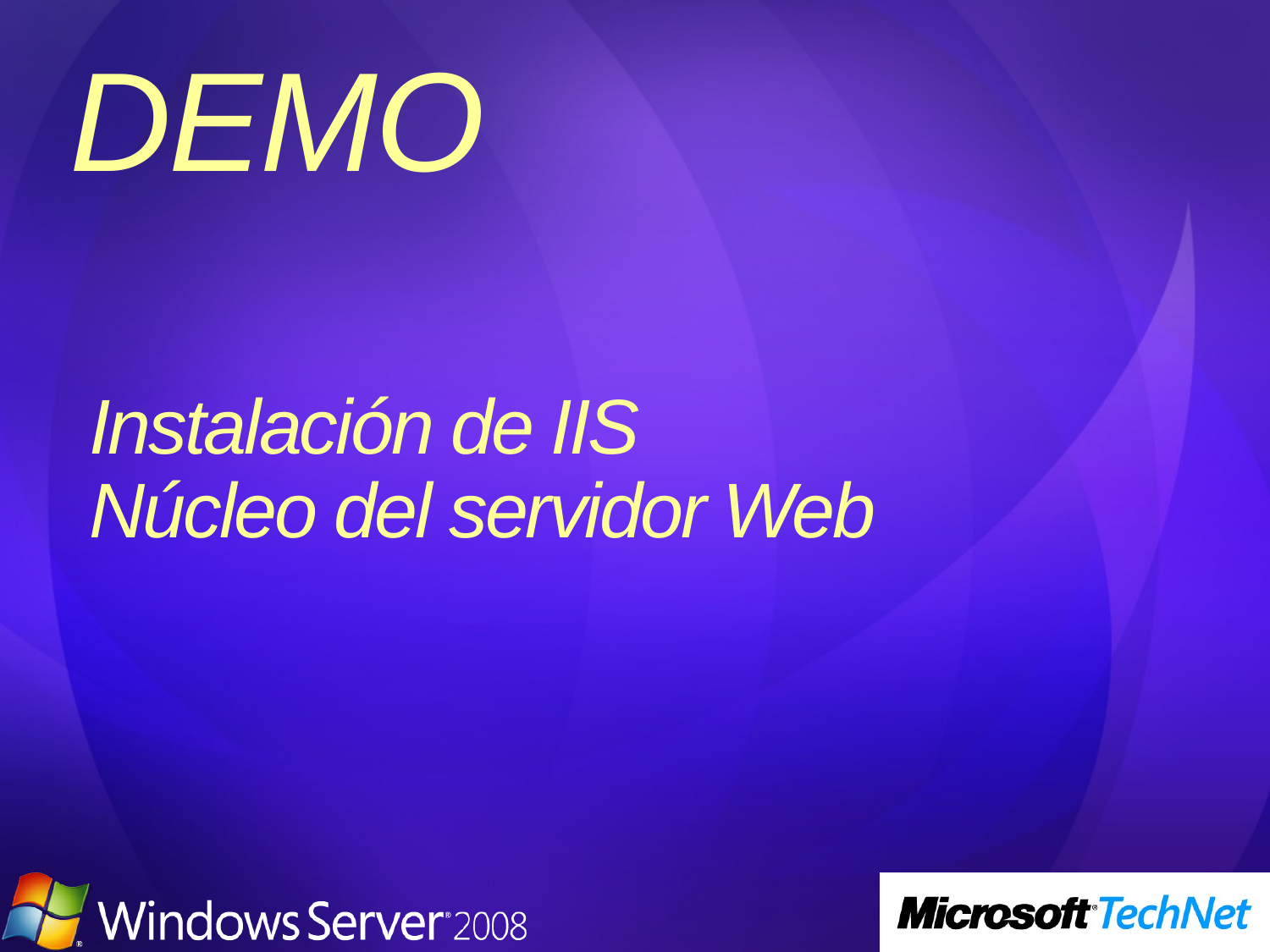

Instalación de IIS
Núcleo del servidor Web